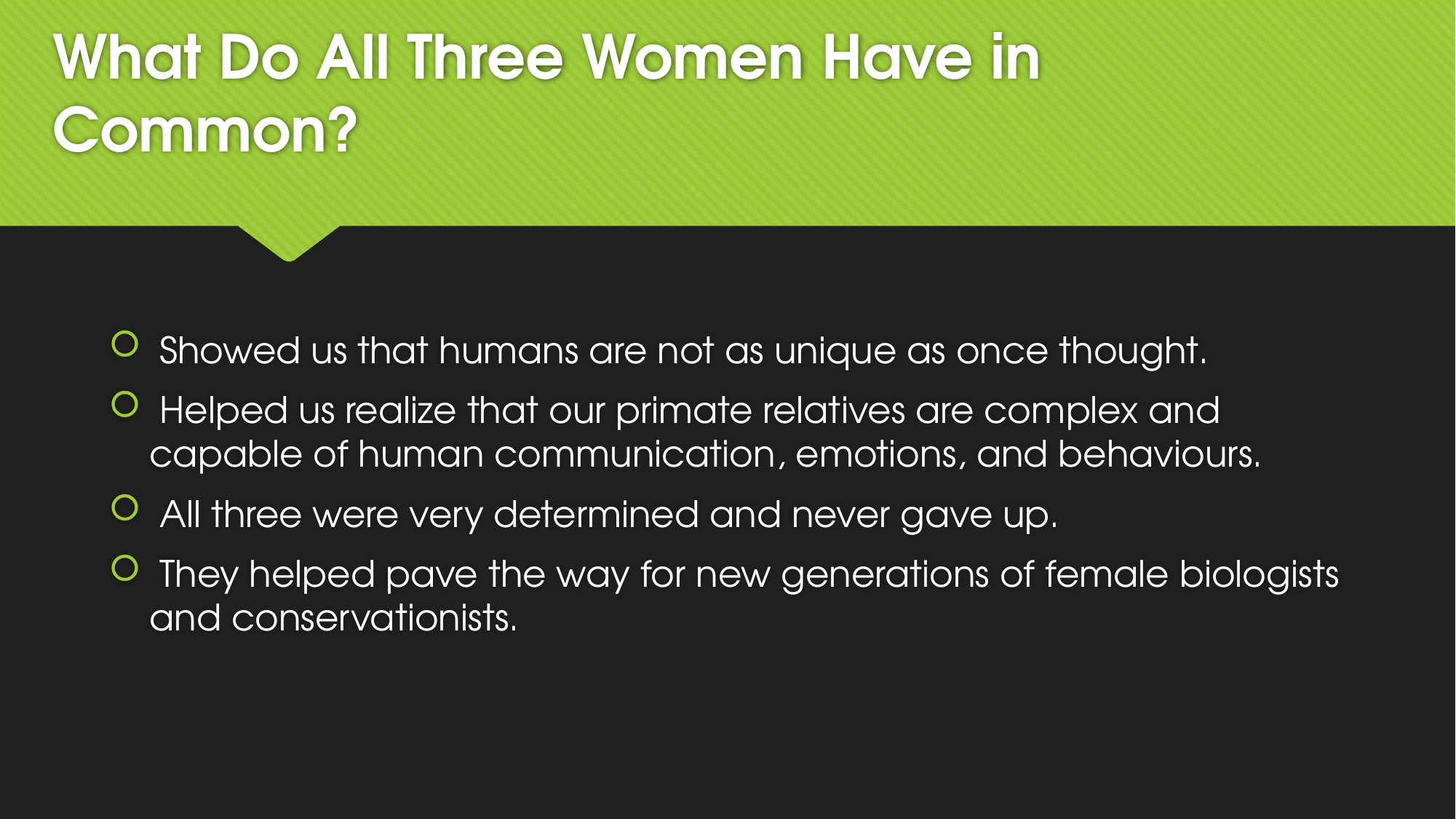

# What Do All Three Women Have in Common?
 Showed us that humans are not as unique as once thought.
 Helped us realize that our primate relatives are complex and capable of human communication, emotions, and behaviours.
 All three were very determined and never gave up.
 They helped pave the way for new generations of female biologists and conservationists.